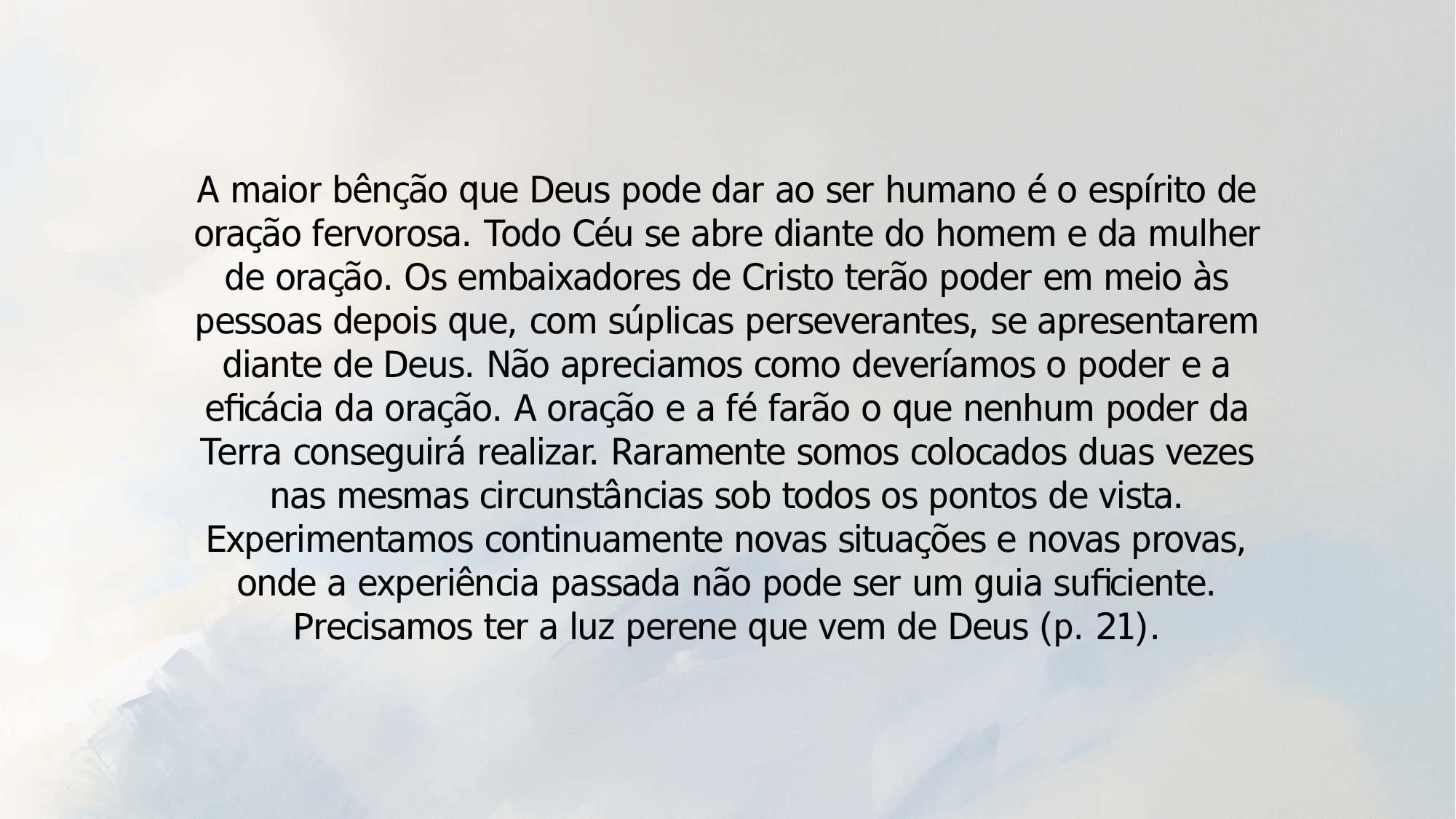

A maior bênção que Deus pode dar ao ser humano é o espírito de oração fervorosa. Todo Céu se abre diante do homem e da mulher de oração. Os embaixadores de Cristo terão poder em meio às pessoas depois que, com súplicas perseverantes, se apresentarem diante de Deus. Não apreciamos como deveríamos o poder e a eficácia da oração. A oração e a fé farão o que nenhum poder da Terra conseguirá realizar. Raramente somos colocados duas vezes nas mesmas circunstâncias sob todos os pontos de vista. Experimentamos continuamente novas situações e novas provas, onde a experiência passada não pode ser um guia suficiente. Precisamos ter a luz perene que vem de Deus (p. 21).